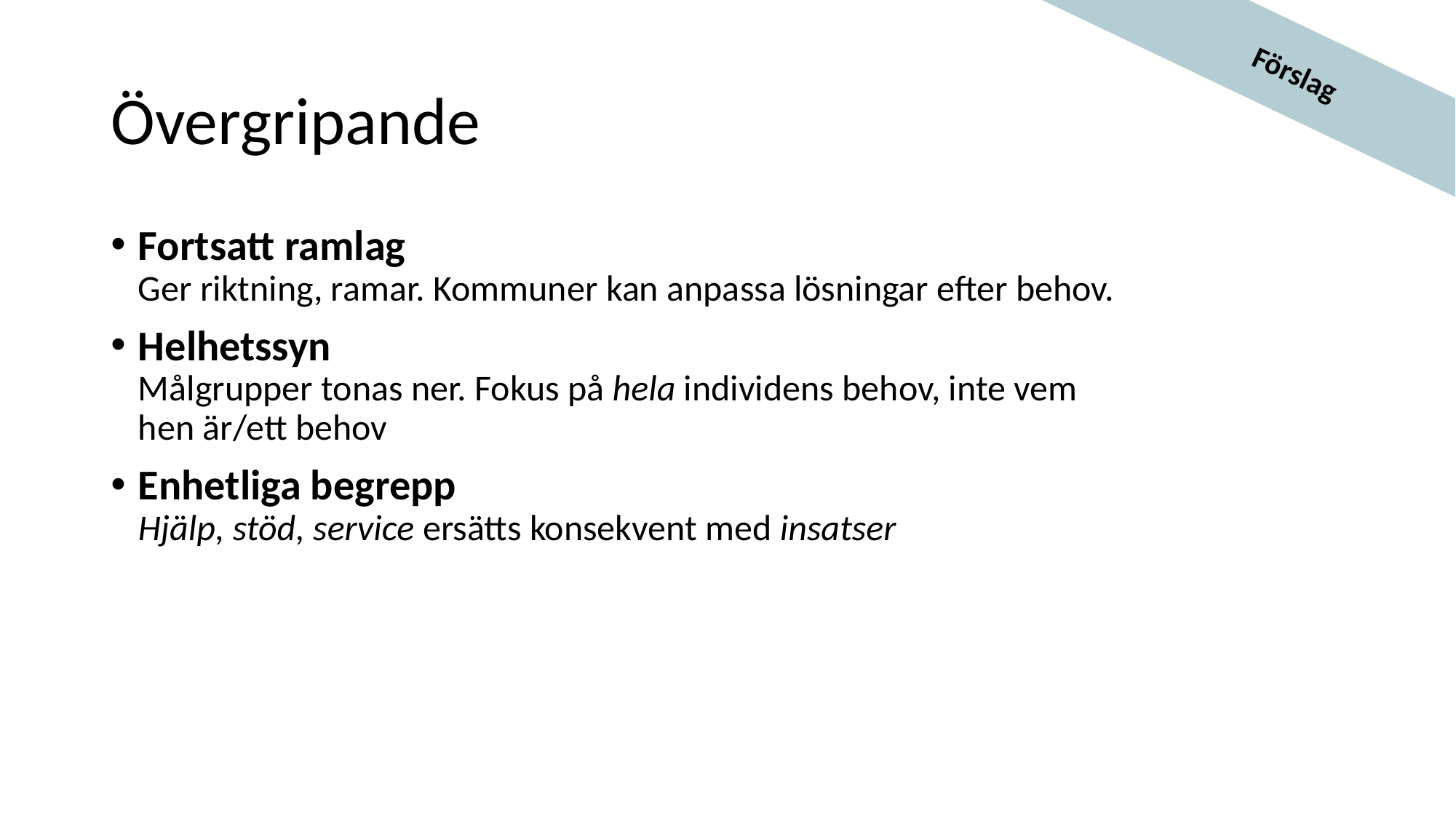

Förslag
# Övergripande
Fortsatt ramlag
Ger riktning, ramar. Kommuner kan anpassa lösningar efter behov.
Helhetssyn
Målgrupper tonas ner. Fokus på hela individens behov, inte vem hen är/ett behov
Enhetliga begrepp
Hjälp, stöd, service ersätts konsekvent med insatser